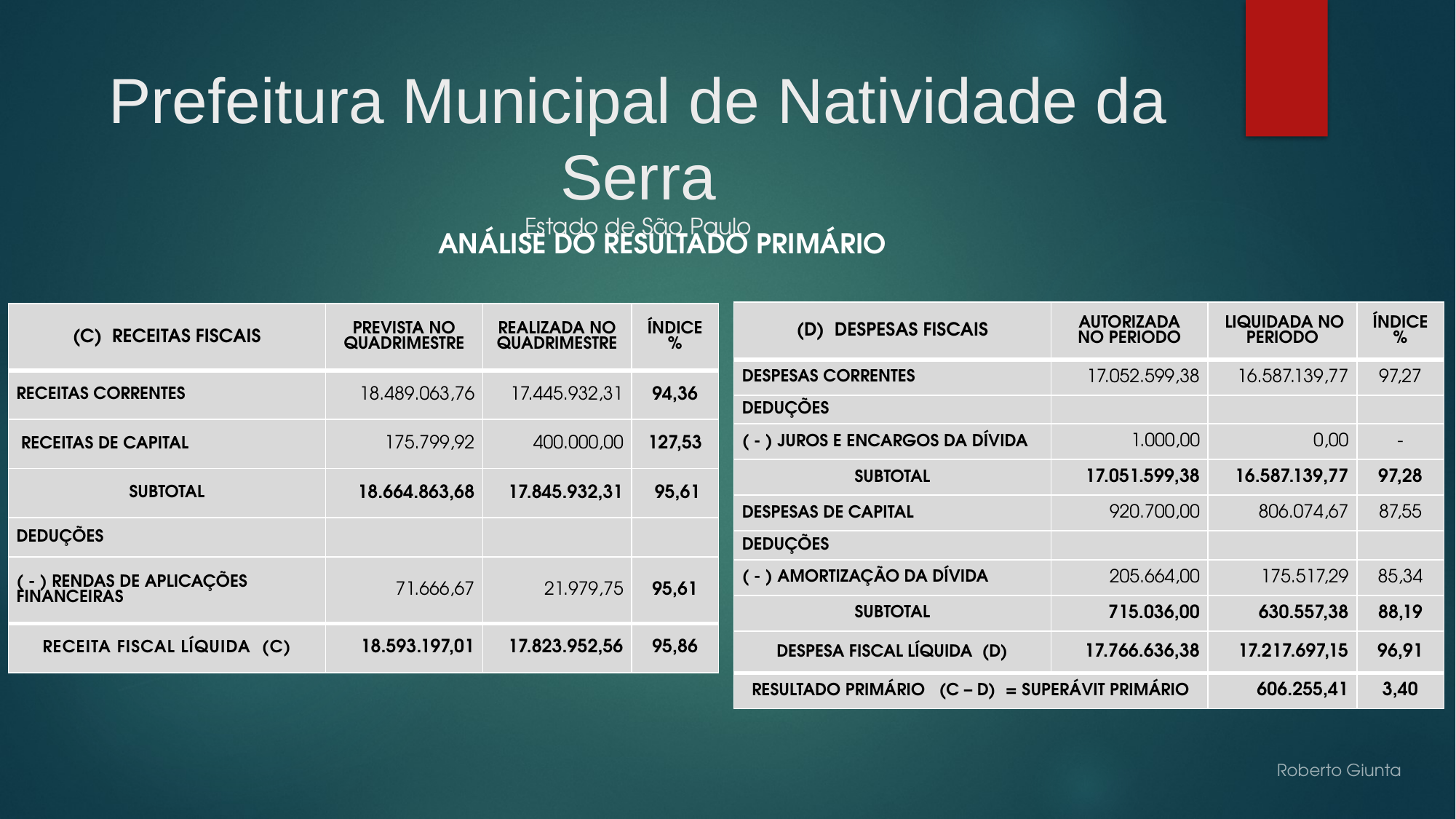

# Prefeitura Municipal de Natividade da Serra Estado de São Paulo
ANÁLISE DO RESULTADO PRIMÁRIO
| (D) DESPESAS FISCAIS | AUTORIZADA NO PERIODO | LIQUIDADA NO PERIODO | ÍNDICE % |
| --- | --- | --- | --- |
| DESPESAS CORRENTES | 17.052.599,38 | 16.587.139,77 | 97,27 |
| DEDUÇÕES |  |  |  |
| ( - ) JUROS E ENCARGOS DA DÍVIDA | 1.000,00 | 0,00 | - |
| SUBTOTAL | 17.051.599,38 | 16.587.139,77 | 97,28 |
| DESPESAS DE CAPITAL | 920.700,00 | 806.074,67 | 87,55 |
| DEDUÇÕES |  |  |  |
| ( - ) AMORTIZAÇÃO DA DÍVIDA | 205.664,00 | 175.517,29 | 85,34 |
| SUBTOTAL | 715.036,00 | 630.557,38 | 88,19 |
| DESPESA FISCAL LÍQUIDA (D) | 17.766.636,38 | 17.217.697,15 | 96,91 |
| RESULTADO PRIMÁRIO (C – D) = SUPERÁVIT PRIMÁRIO |  | 606.255,41 | 3,40 |
| (C) RECEITAS FISCAIS | PREVISTA NO QUADRIMESTRE | REALIZADA NO QUADRIMESTRE | ÍNDICE % |
| --- | --- | --- | --- |
| RECEITAS CORRENTES | 18.489.063,76 | 17.445.932,31 | 94,36 |
| RECEITAS DE CAPITAL | 175.799,92 | 400.000,00 | 127,53 |
| SUBTOTAL | 18.664.863,68 | 17.845.932,31 | 95,61 |
| DEDUÇÕES |  |  |  |
| ( - ) RENDAS DE APLICAÇÕES FINANCEIRAS | 71.666,67 | 21.979,75 | 95,61 |
| RECEITA FISCAL LÍQUIDA (C) | 18.593.197,01 | 17.823.952,56 | 95,86 |
Roberto Giunta